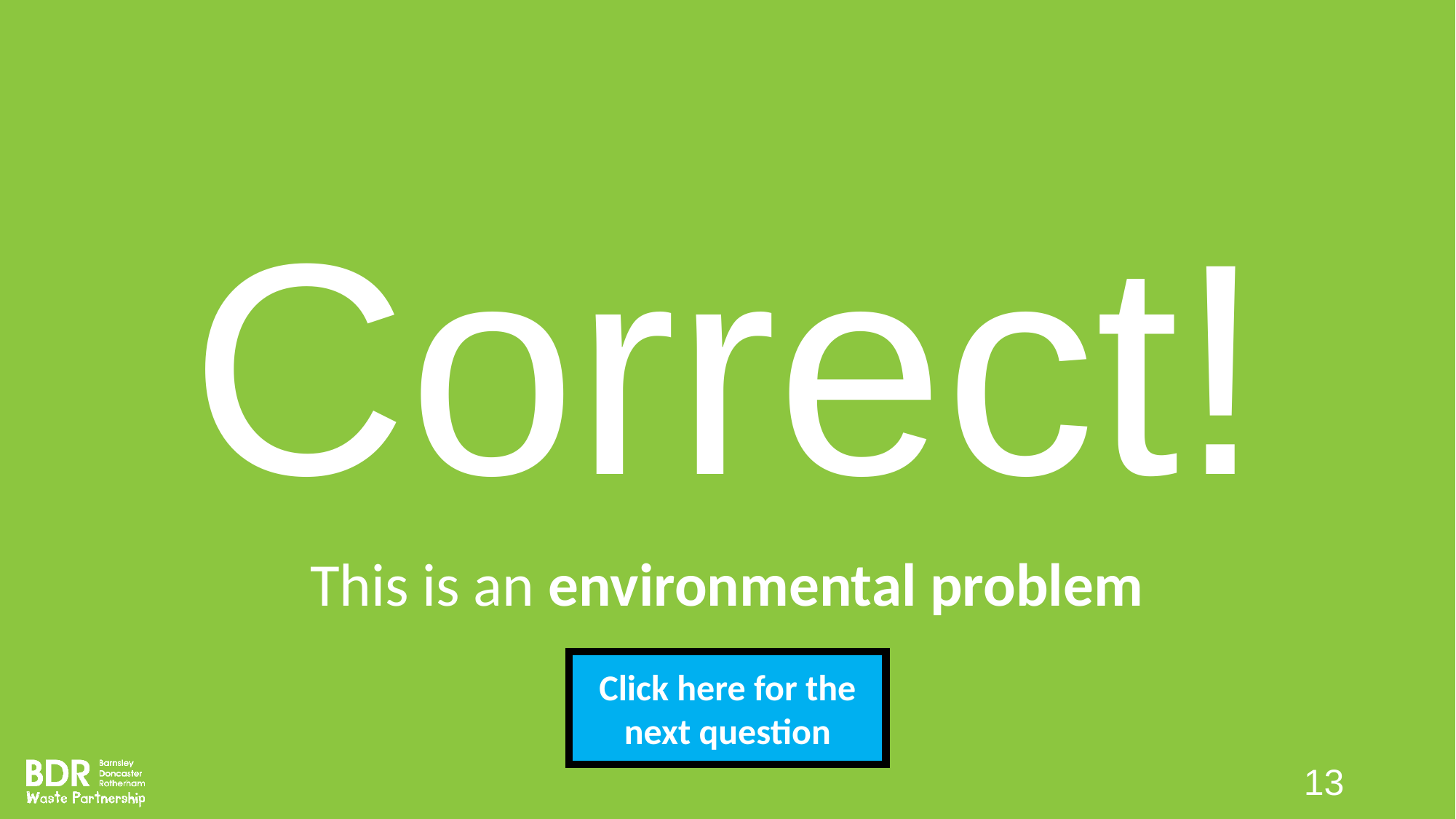

# Correct!
This is an environmental problem
Click here for the next question
13